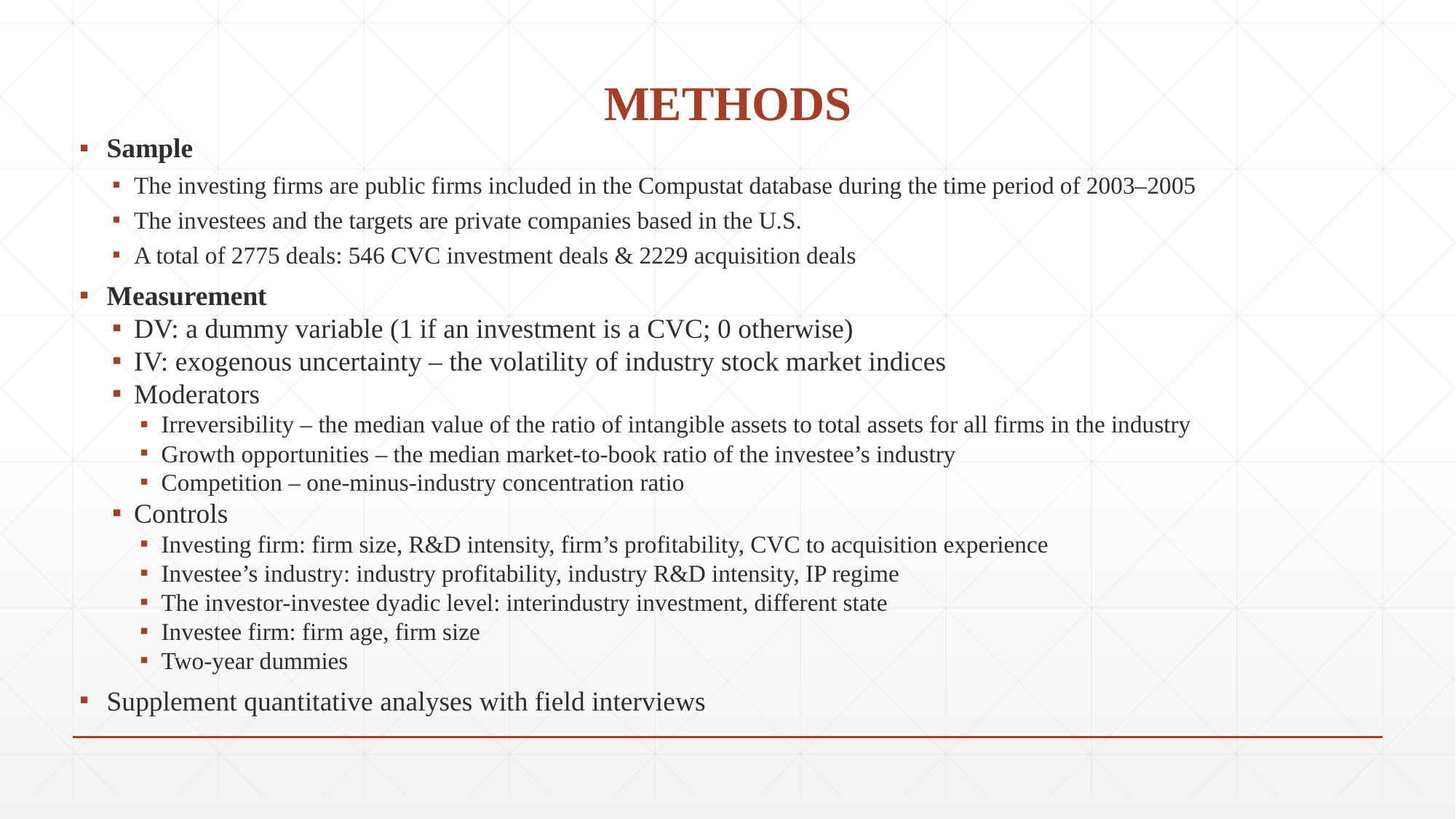

# METHODS
Sample
The investing firms are public firms included in the Compustat database during the time period of 2003–2005
The investees and the targets are private companies based in the U.S.
A total of 2775 deals: 546 CVC investment deals & 2229 acquisition deals
Measurement
DV: a dummy variable (1 if an investment is a CVC; 0 otherwise)
IV: exogenous uncertainty – the volatility of industry stock market indices
Moderators
Irreversibility – the median value of the ratio of intangible assets to total assets for all firms in the industry
Growth opportunities – the median market-to-book ratio of the investee’s industry
Competition – one-minus-industry concentration ratio
Controls
Investing firm: firm size, R&D intensity, firm’s profitability, CVC to acquisition experience
Investee’s industry: industry profitability, industry R&D intensity, IP regime
The investor-investee dyadic level: interindustry investment, different state
Investee firm: firm age, firm size
Two-year dummies
Supplement quantitative analyses with field interviews